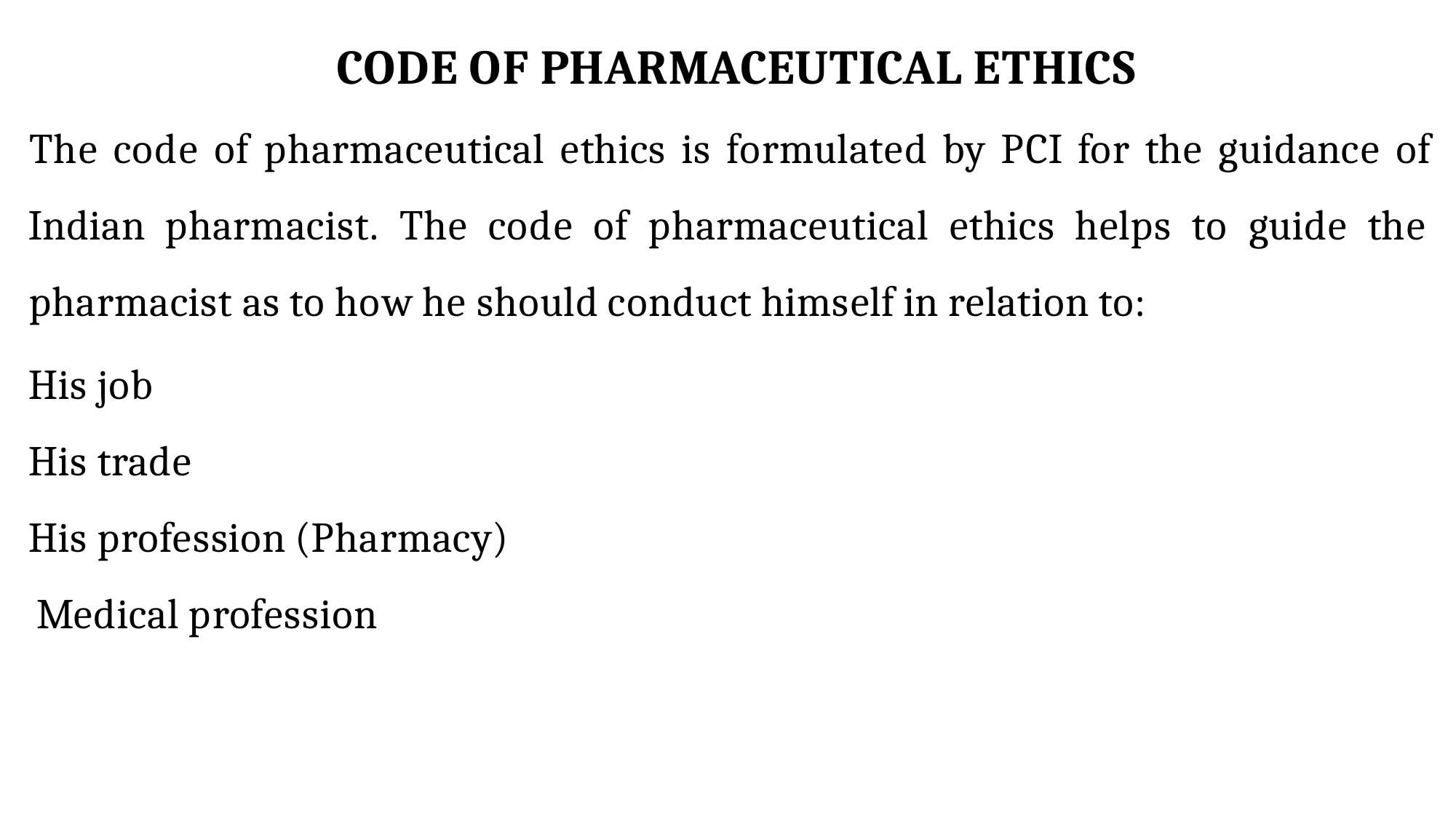

# CODE OF PHARMACEUTICAL ETHICS
The code of pharmaceutical ethics is formulated by PCI for the guidance of  Indian pharmacist. The code of pharmaceutical ethics helps to guide the  pharmacist as to how he should conduct himself in relation to:
His job  His trade
His profession (Pharmacy)  Medical profession